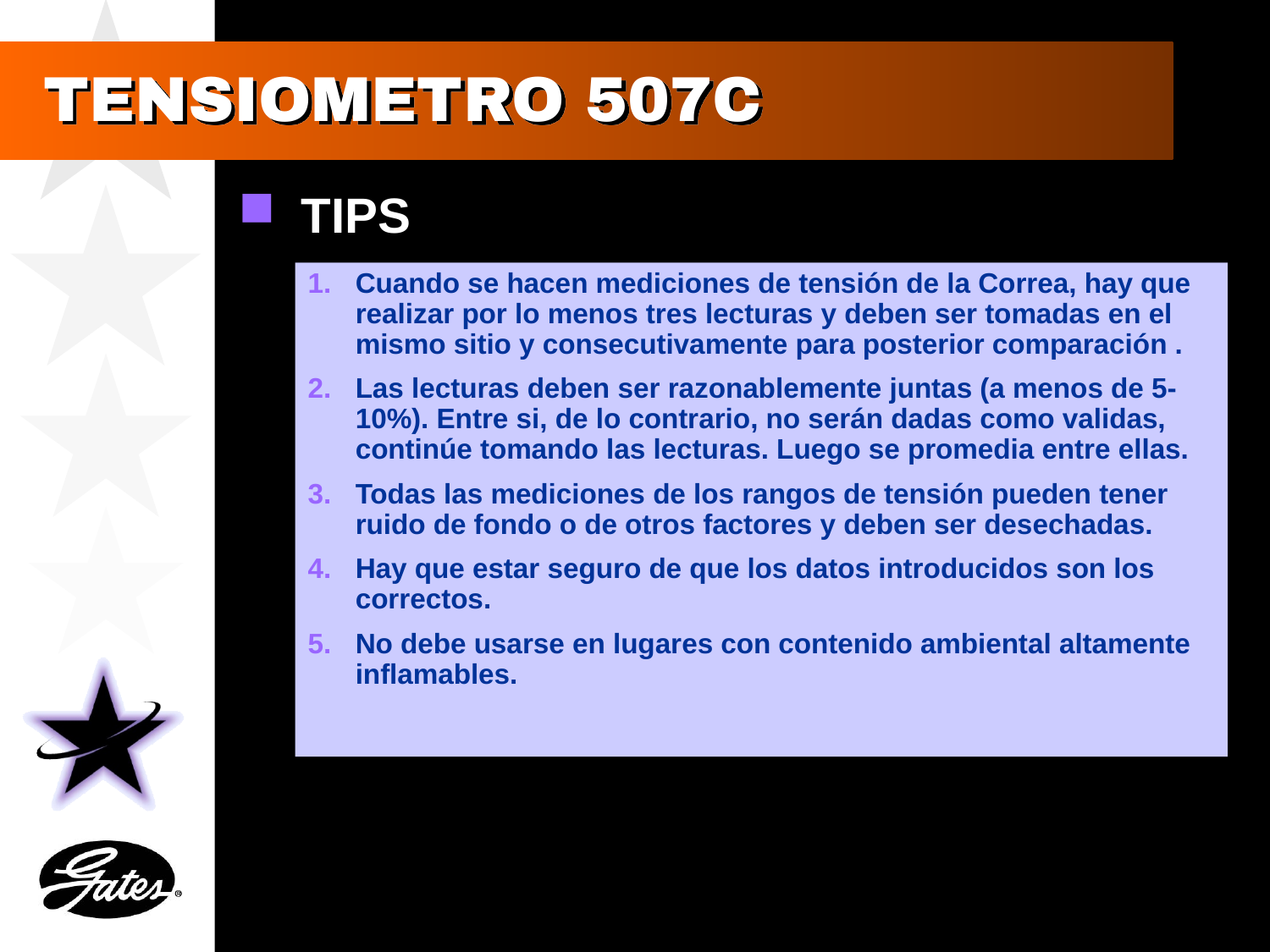

# TENSIOMETRO 507C
Cuando se hacen mediciones de tensión de la Correa, hay que realizar por lo menos tres lecturas y deben ser tomadas en el mismo sitio y consecutivamente para posterior comparación .
Las lecturas deben ser razonablemente juntas (a menos de 5-10%). Entre si, de lo contrario, no serán dadas como validas, continúe tomando las lecturas. Luego se promedia entre ellas.
Todas las mediciones de los rangos de tensión pueden tener ruido de fondo o de otros factores y deben ser desechadas.
Hay que estar seguro de que los datos introducidos son los correctos.
No debe usarse en lugares con contenido ambiental altamente inflamables.
TIPS